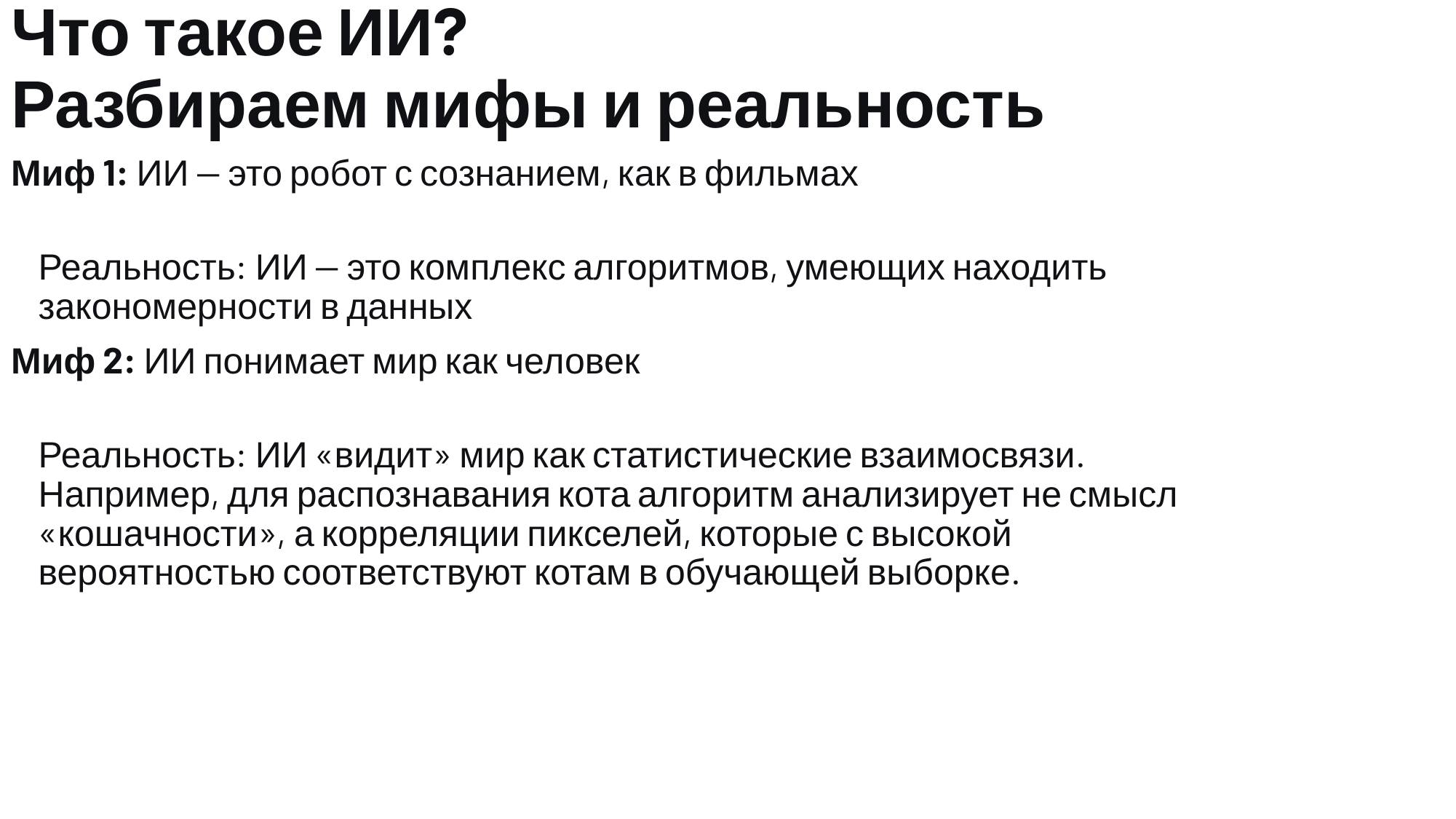

# Что такое ИИ? Разбираем мифы и реальность

Миф 1: ИИ — это робот с сознанием, как в фильмах
Реальность: ИИ — это комплекс алгоритмов, умеющих находить закономерности в данных
Миф 2: ИИ понимает мир как человек
Реальность: ИИ «видит» мир как статистические взаимосвязи. Например, для распознавания кота алгоритм анализирует не смысл «кошачности», а корреляции пикселей, которые с высокой вероятностью соответствуют котам в обучающей выборке.